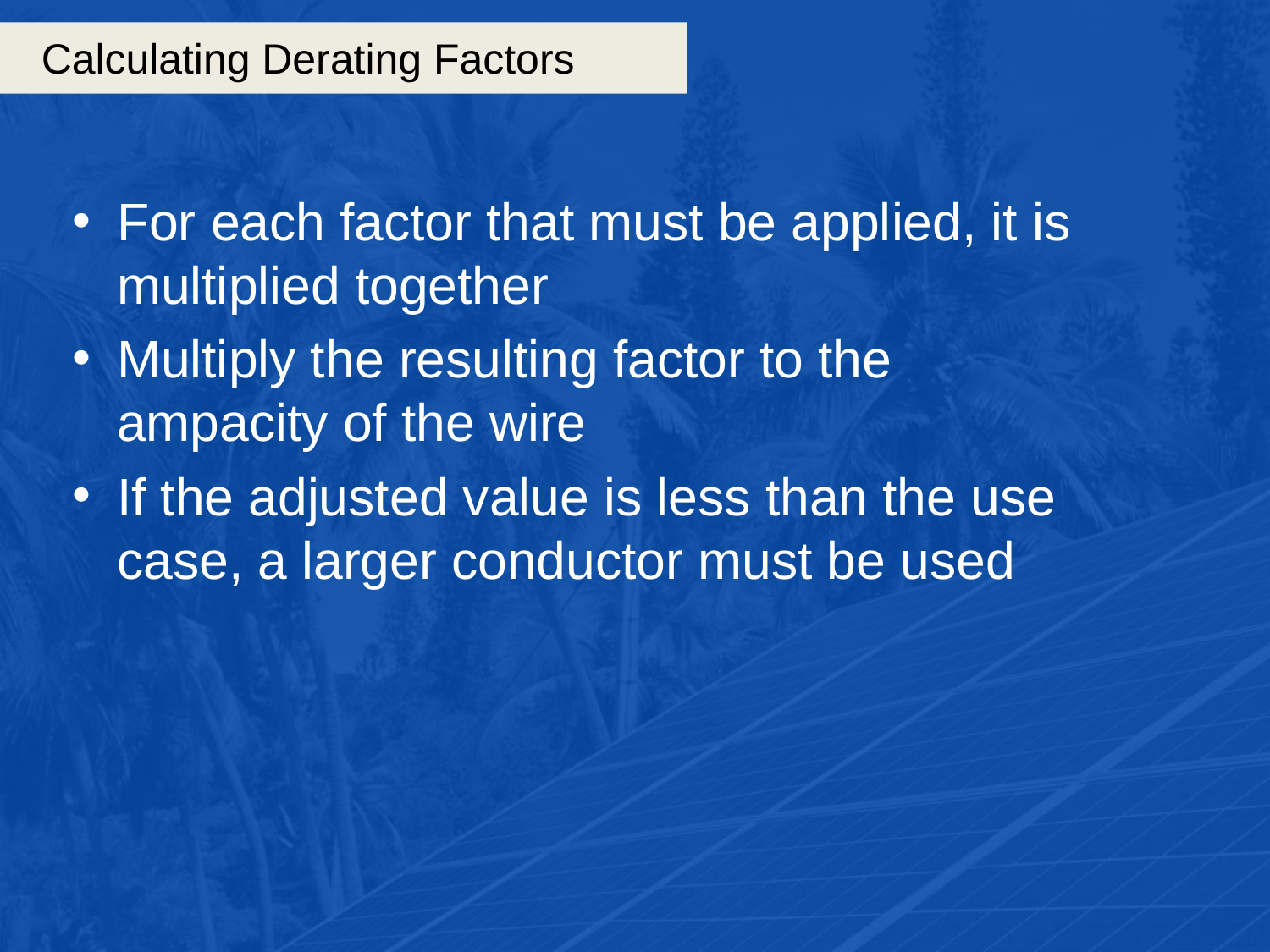

# Calculating Derating Factors
For each factor that must be applied, it is multiplied together
Multiply the resulting factor to the ampacity of the wire
If the adjusted value is less than the use case, a larger conductor must be used